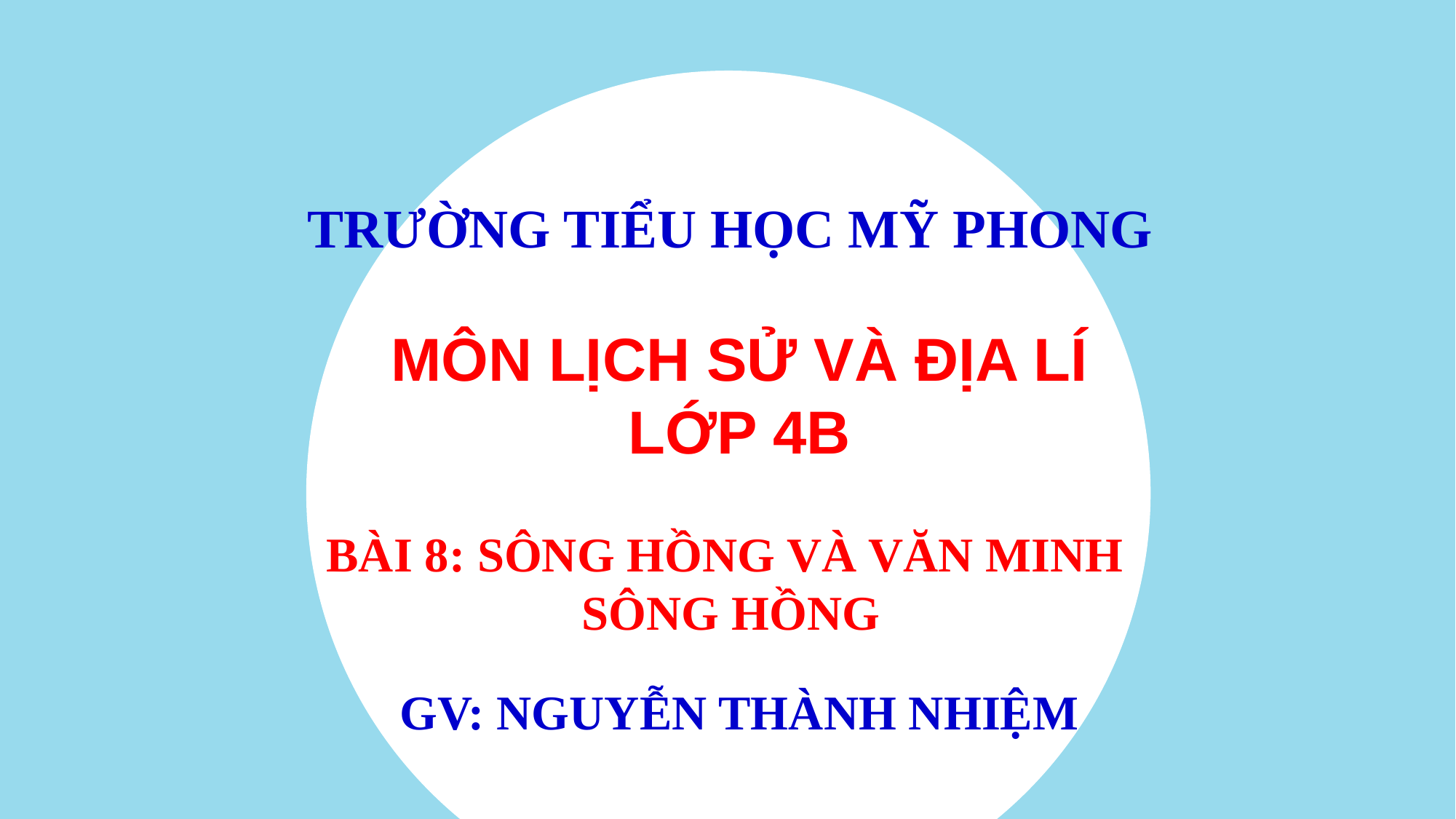

TRƯỜNG TIỂU HỌC MỸ PHONG
MÔN lịch sử và địa lí
LỚP 4b
BÀI 8: SÔNG HỒNG VÀ VĂN MINH
SÔNG HỒNG
GV: NGUYỄN THÀNH NHIỆM